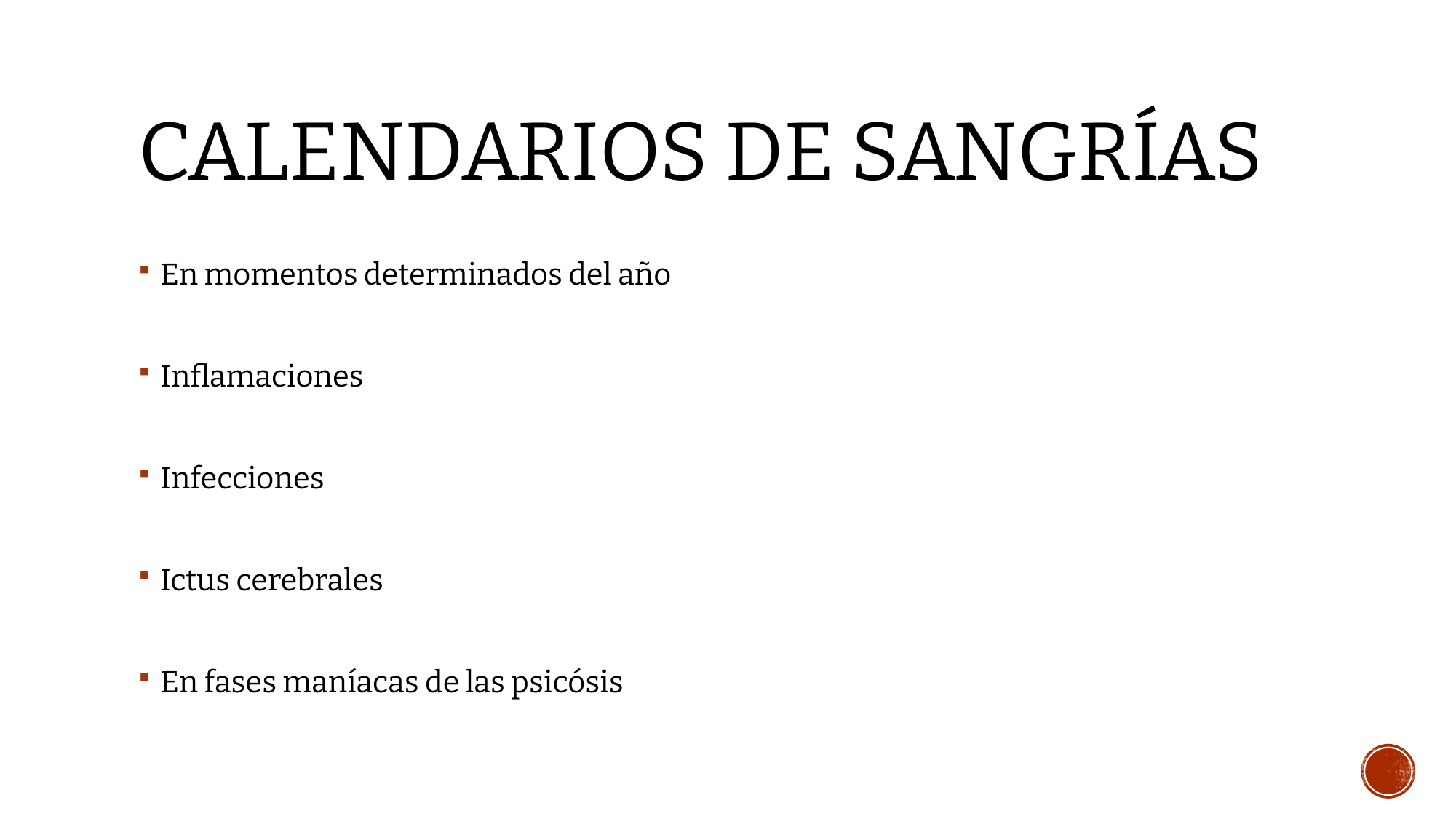

# Calendarios de sangrías
En momentos determinados del año

Inflamaciones

Infecciones

Ictus cerebrales

En fases maníacas de las psicósis